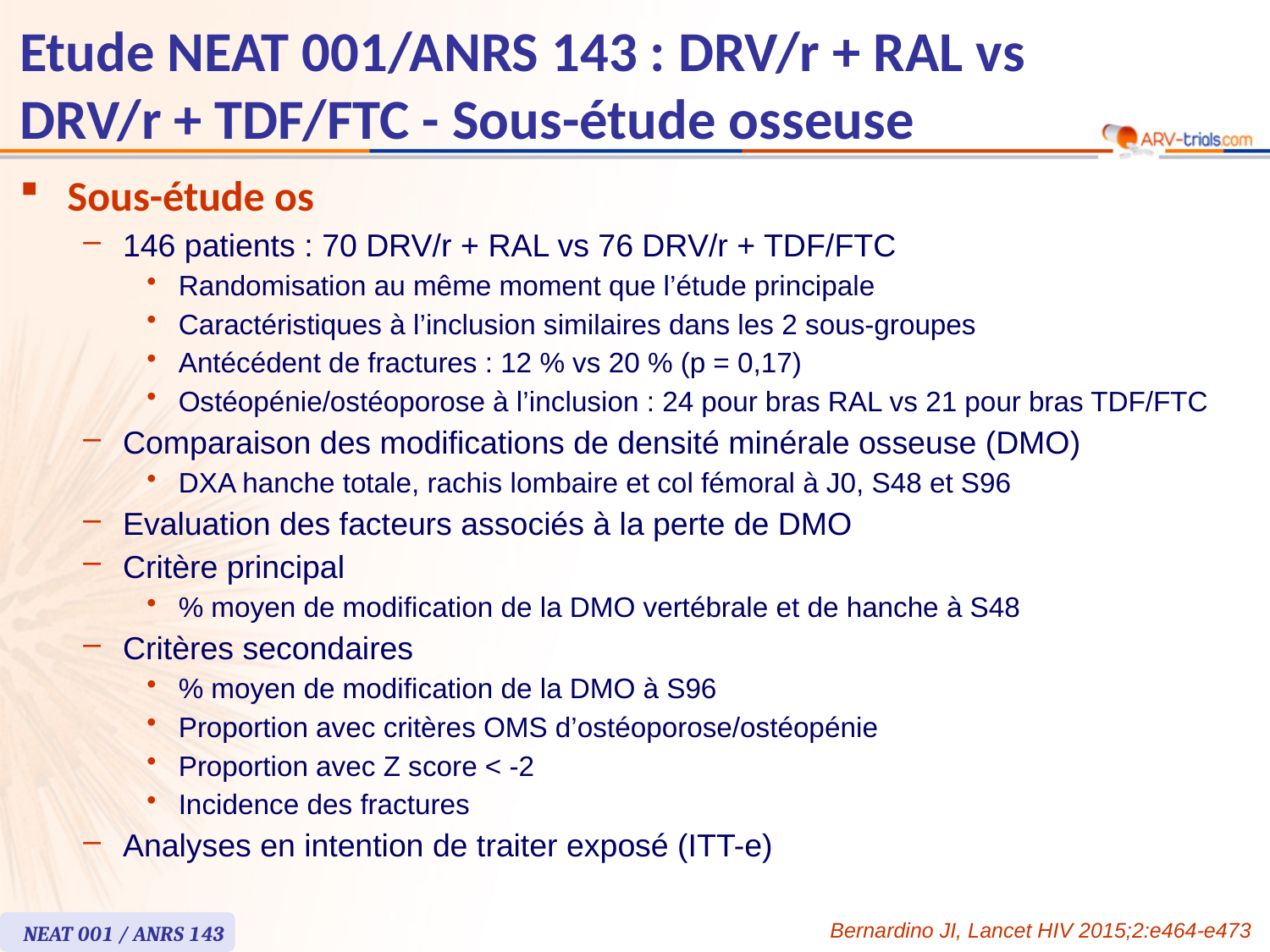

# Etude NEAT 001/ANRS 143 : DRV/r + RAL vs DRV/r + TDF/FTC - Sous-étude osseuse
Sous-étude os
146 patients : 70 DRV/r + RAL vs 76 DRV/r + TDF/FTC
Randomisation au même moment que l’étude principale
Caractéristiques à l’inclusion similaires dans les 2 sous-groupes
Antécédent de fractures : 12 % vs 20 % (p = 0,17)
Ostéopénie/ostéoporose à l’inclusion : 24 pour bras RAL vs 21 pour bras TDF/FTC
Comparaison des modifications de densité minérale osseuse (DMO)
DXA hanche totale, rachis lombaire et col fémoral à J0, S48 et S96
Evaluation des facteurs associés à la perte de DMO
Critère principal
% moyen de modification de la DMO vertébrale et de hanche à S48
Critères secondaires
% moyen de modification de la DMO à S96
Proportion avec critères OMS d’ostéoporose/ostéopénie
Proportion avec Z score < -2
Incidence des fractures
Analyses en intention de traiter exposé (ITT-e)

Bernardino JI, Lancet HIV 2015;2:e464-e473

NEAT 001 / ANRS 143